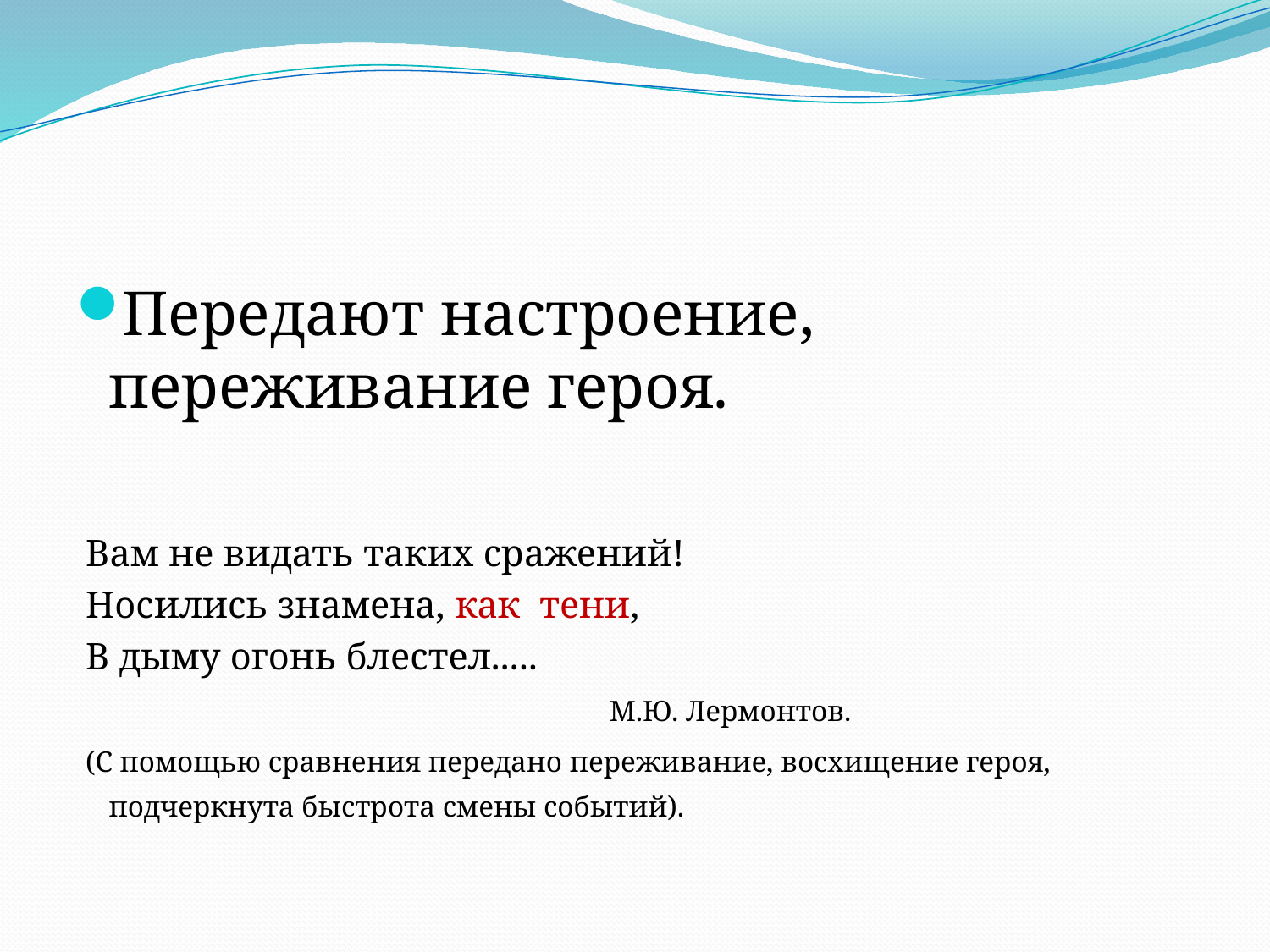

Передают настроение, переживание героя.

 Вам не видать таких сражений!
 Носились знамена, как  тени,
 В дыму огонь блестел.....
                                                        М.Ю. Лермонтов.
 (С помощью сравнения передано переживание, восхищение героя, подчеркнута быстрота смены событий).